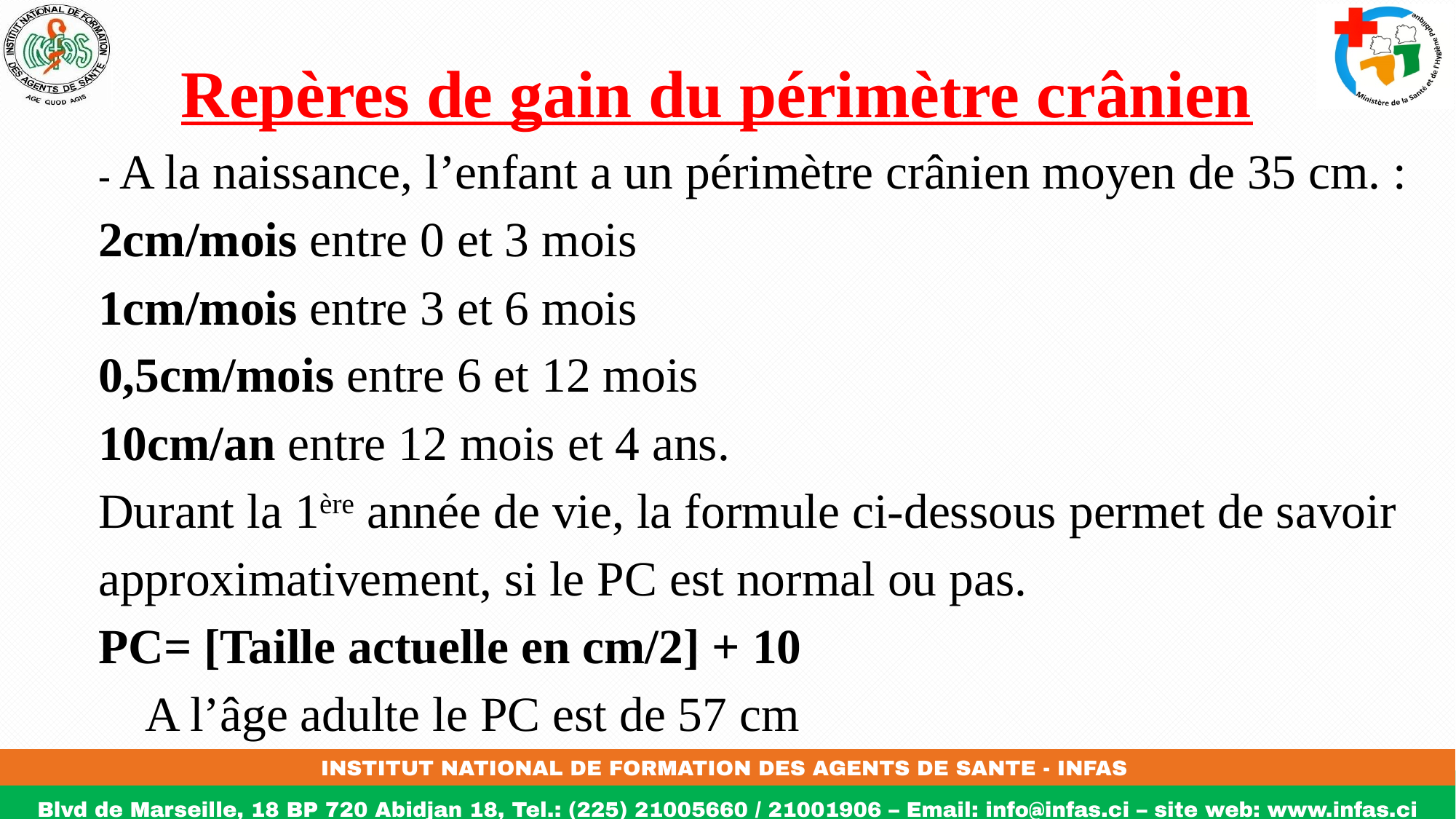

# Repères de gain du périmètre crânien - A la naissance, l’enfant a un périmètre crânien moyen de 35 cm. : 2cm/mois entre 0 et 3 mois 1cm/mois entre 3 et 6 mois 0,5cm/mois entre 6 et 12 mois 10cm/an entre 12 mois et 4 ans. Durant la 1ère année de vie, la formule ci-dessous permet de savoir approximativement, si le PC est normal ou pas. PC= [Taille actuelle en cm/2] + 10 A l’âge adulte le PC est de 57 cm